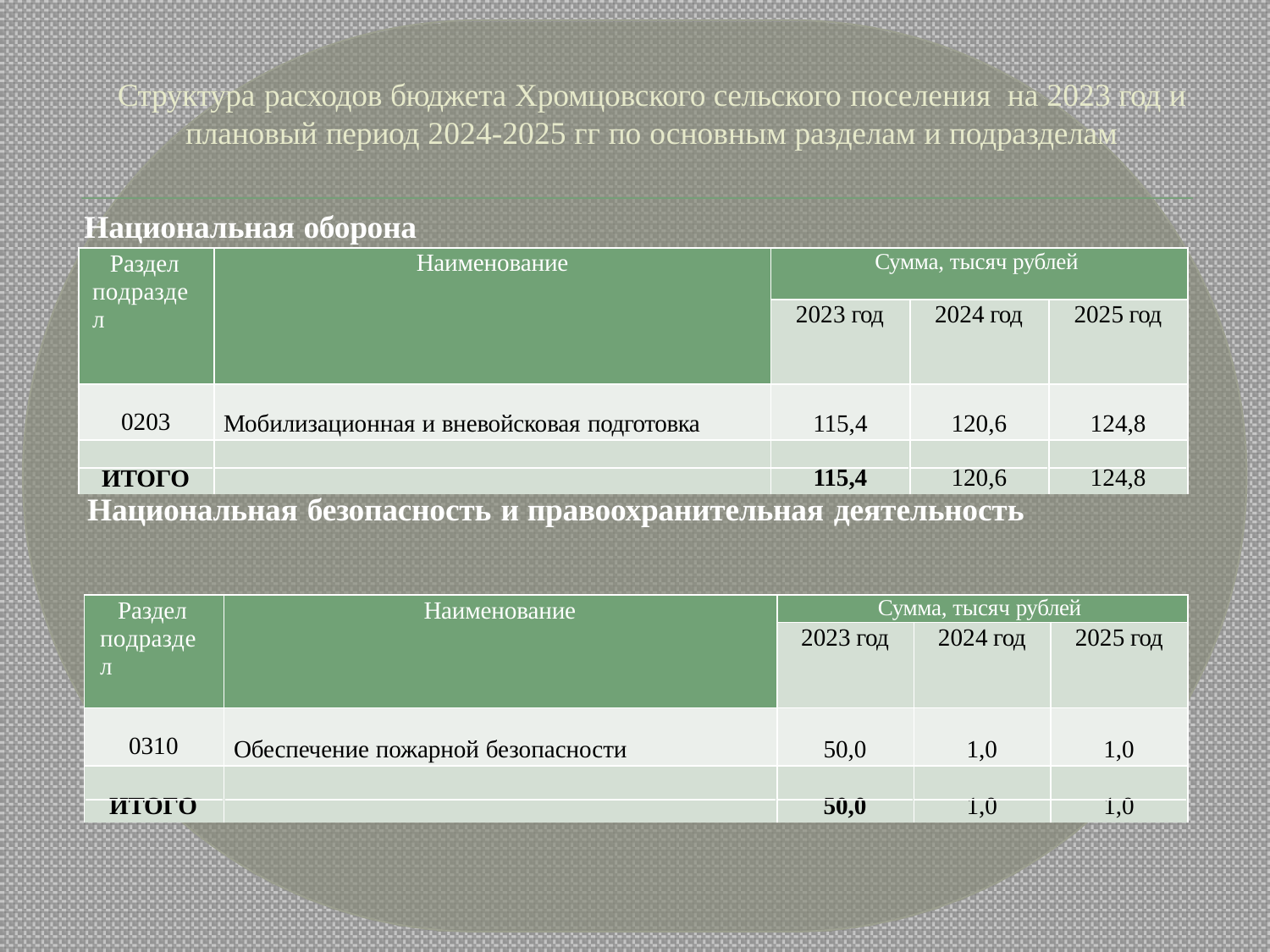

Структура расходов бюджета Хромцовского сельского поселения на 2023 год и
плановый период 2024-2025 гг по основным разделам и подразделам

Национальная оборона

| Раздел подраздел | Наименование | Сумма, тысяч рублей |  |  |
| --- | --- | --- | --- | --- |
|  |  | 2023 год | 2024 год | 2025 год |
| 0203 | Мобилизационная и вневойсковая подготовка | 115,4 | 120,6 | 124,8 |
| ИТОГО |  | 115,4 | 120,6 | 124,8 |

Национальная безопасность и правоохранительная деятельность
| Раздел подраздел | Наименование | Сумма, тысяч рублей |  |  |
| --- | --- | --- | --- | --- |
|  |  | 2023 год | 2024 год | 2025 год |
| 0310 | Обеспечение пожарной безопасности | 50,0 | 1,0 | 1,0 |
| ИТОГО |  | 50,0 | 1,0 | 1,0 |